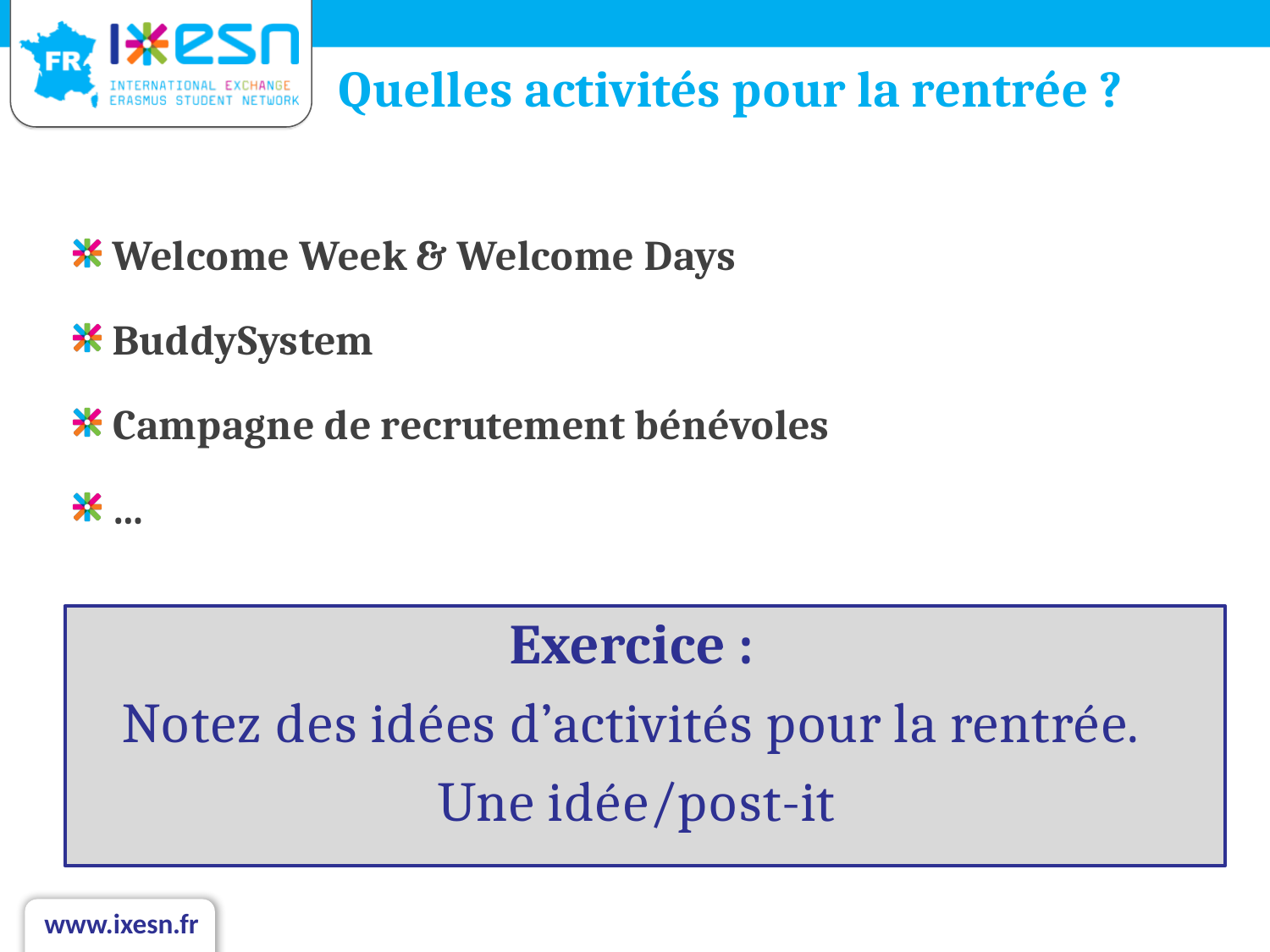

Quelles activités pour la rentrée ?
Welcome Week & Welcome Days
BuddySystem
Campagne de recrutement bénévoles
…

Exercice :
Notez des idées d’activités pour la rentrée.
Une idée/post-it